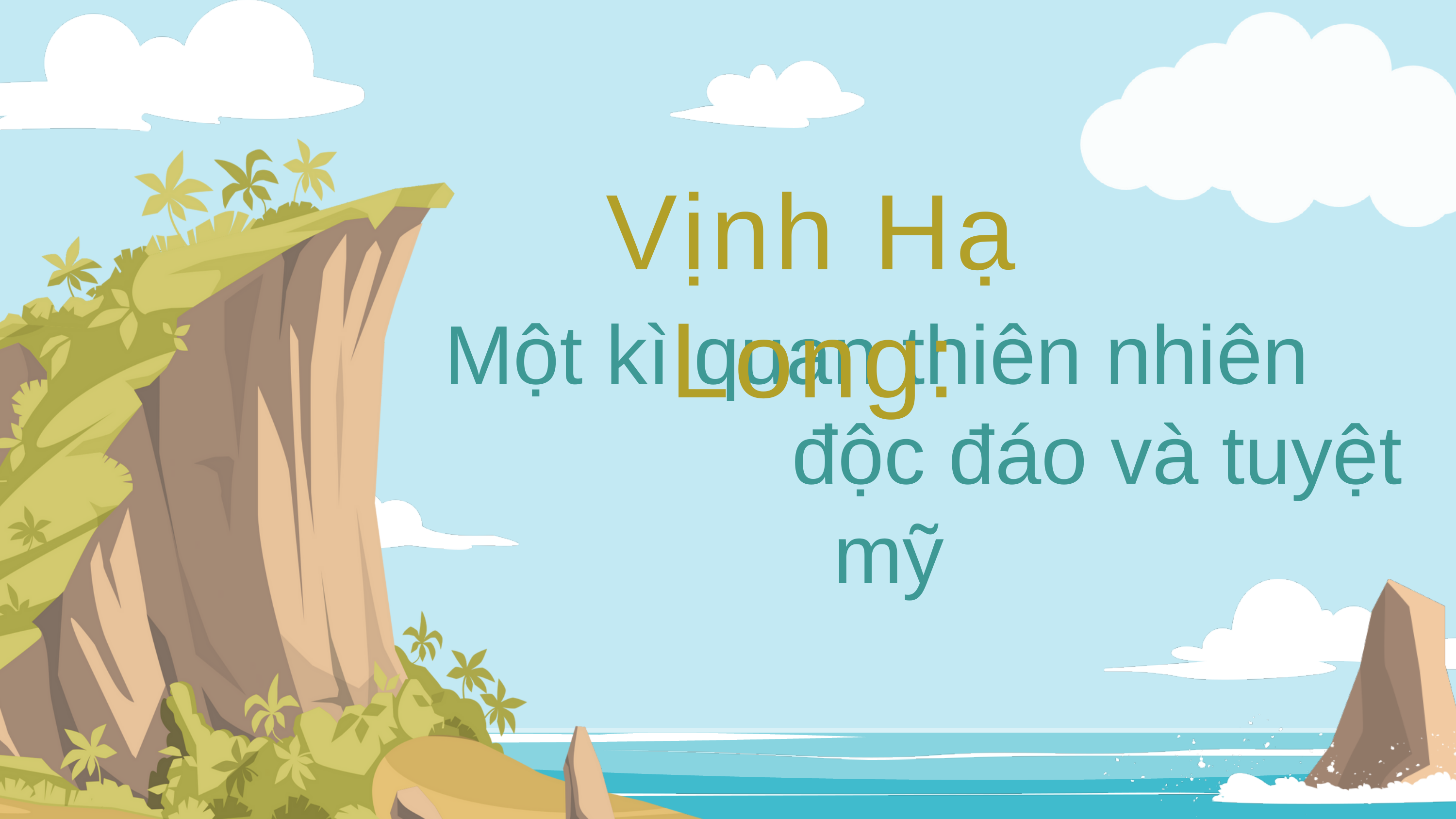

Vịnh Hạ Long:

Một kì quan thiên nhiên
                  độc đáo và tuyệt mỹ